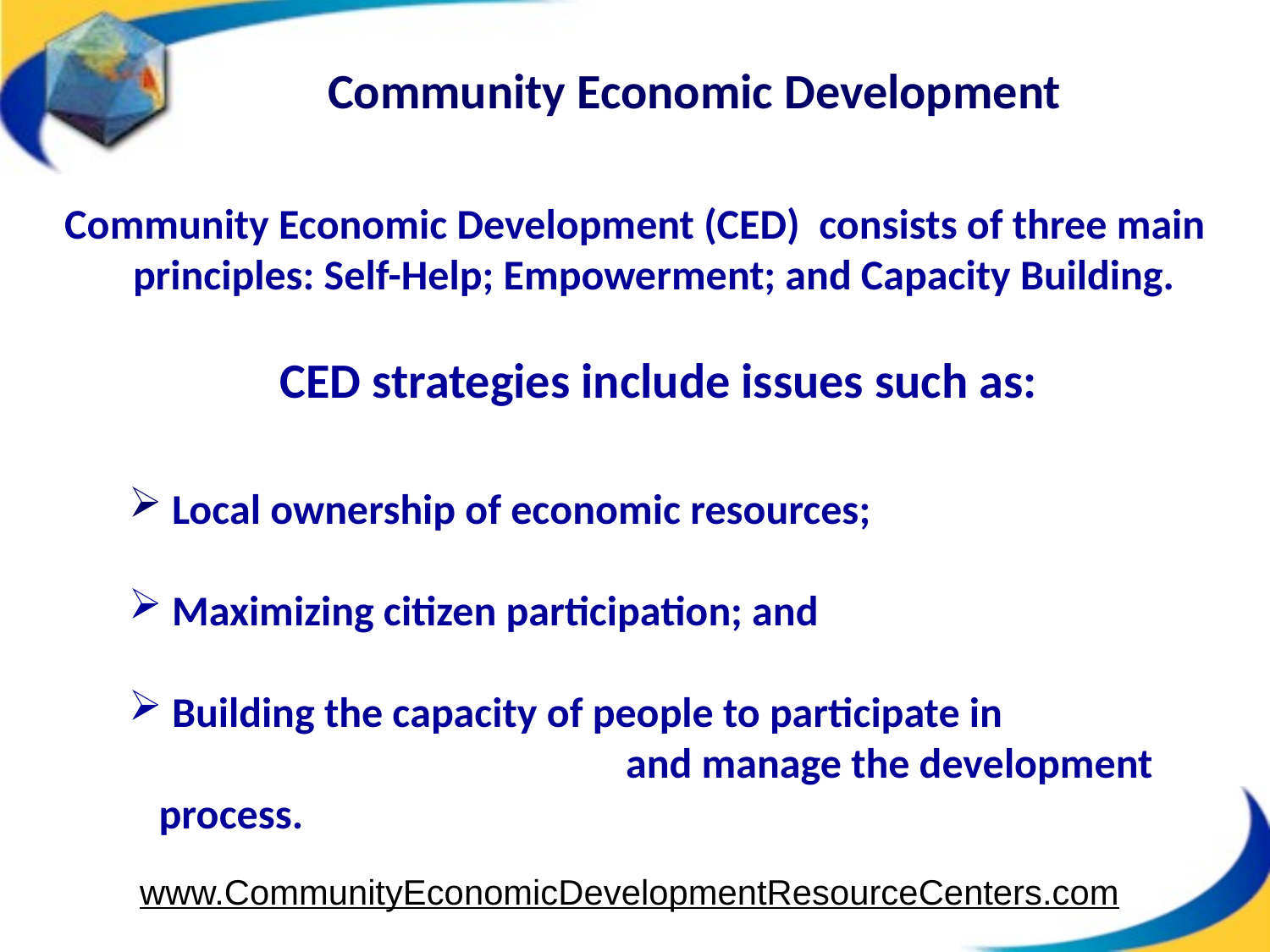

Community Economic Development
Community Economic Development (CED)  consists of three main principles: Self-Help; Empowerment; and Capacity Building.
CED strategies include issues such as:

#
 Local ownership of economic resources;
 Maximizing citizen participation; and
 Building the capacity of people to participate in                                                                      and manage the development process.

www.CommunityEconomicDevelopmentResourceCenters.com